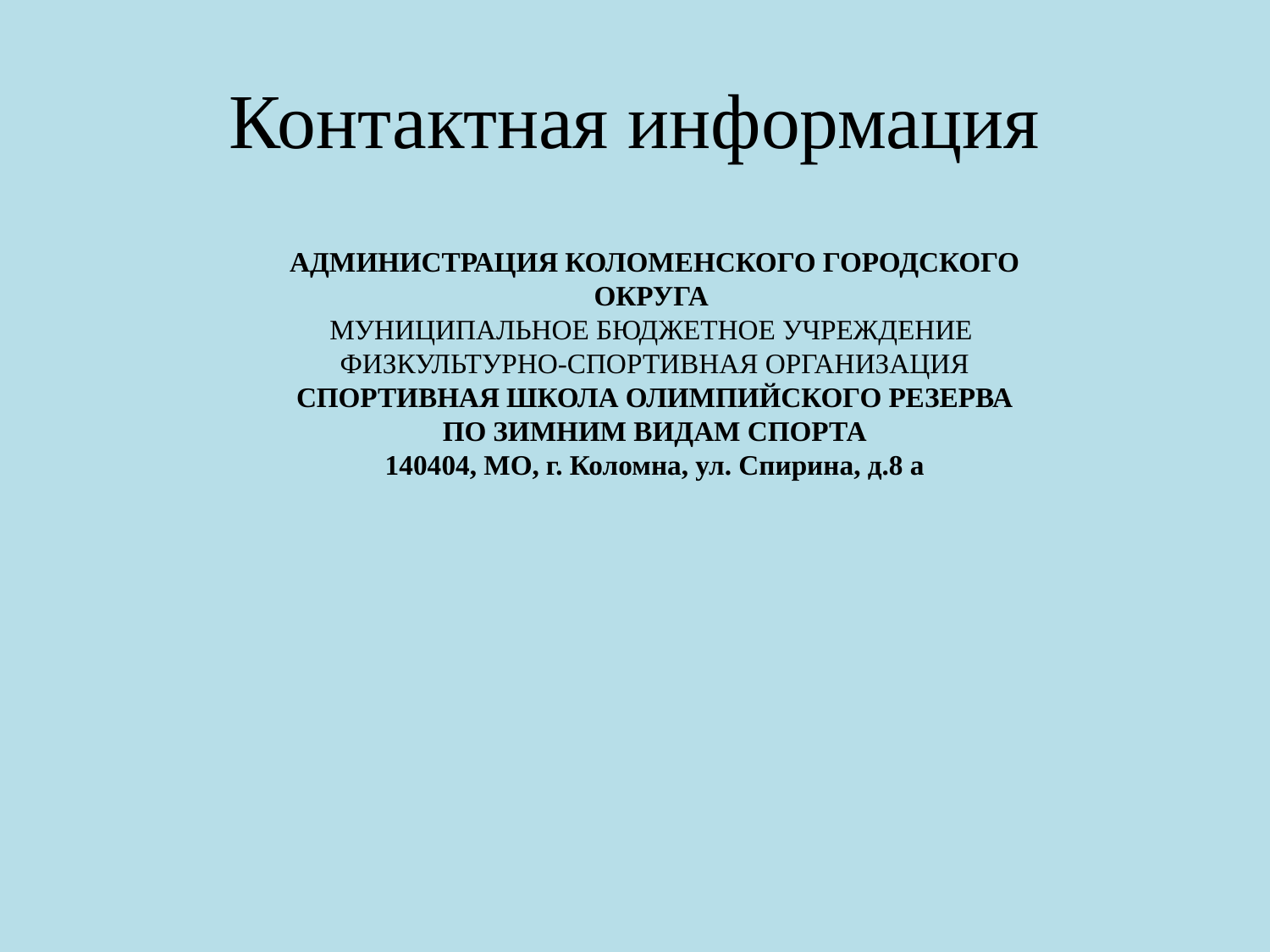

# Контактная информация
АДМИНИСТРАЦИЯ КОЛОМЕНСКОГО ГОРОДСКОГО ОКРУГА
МУНИЦИПАЛЬНОЕ БЮДЖЕТНОЕ УЧРЕЖДЕНИЕ
ФИЗКУЛЬТУРНО-СПОРТИВНАЯ ОРГАНИЗАЦИЯ
СПОРТИВНАЯ ШКОЛА ОЛИМПИЙСКОГО РЕЗЕРВА
ПО ЗИМНИМ ВИДАМ СПОРТА
140404, МО, г. Коломна, ул. Спирина, д.8 а